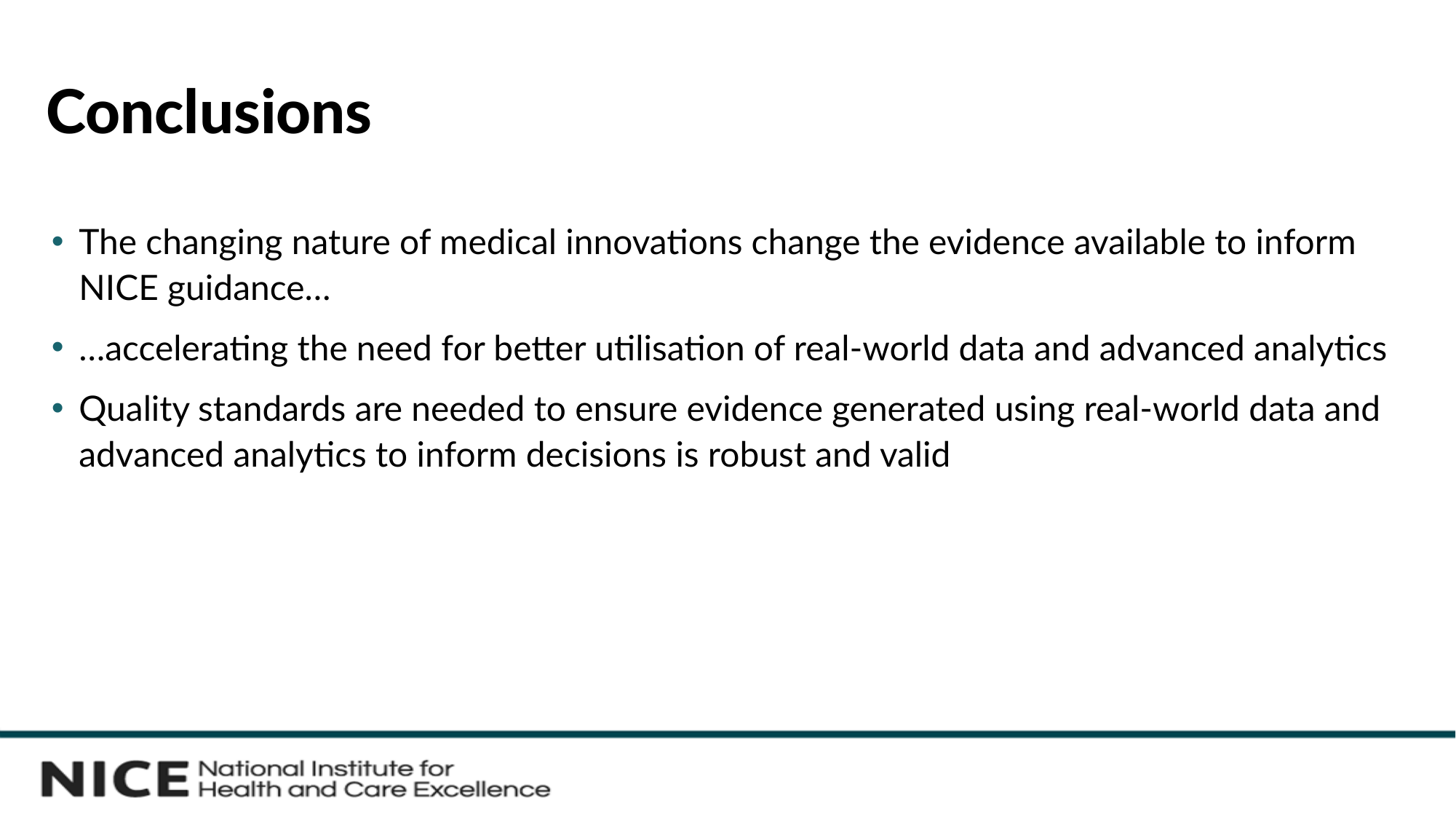

# Conclusions
The changing nature of medical innovations change the evidence available to inform NICE guidance…
…accelerating the need for better utilisation of real-world data and advanced analytics
Quality standards are needed to ensure evidence generated using real-world data and advanced analytics to inform decisions is robust and valid